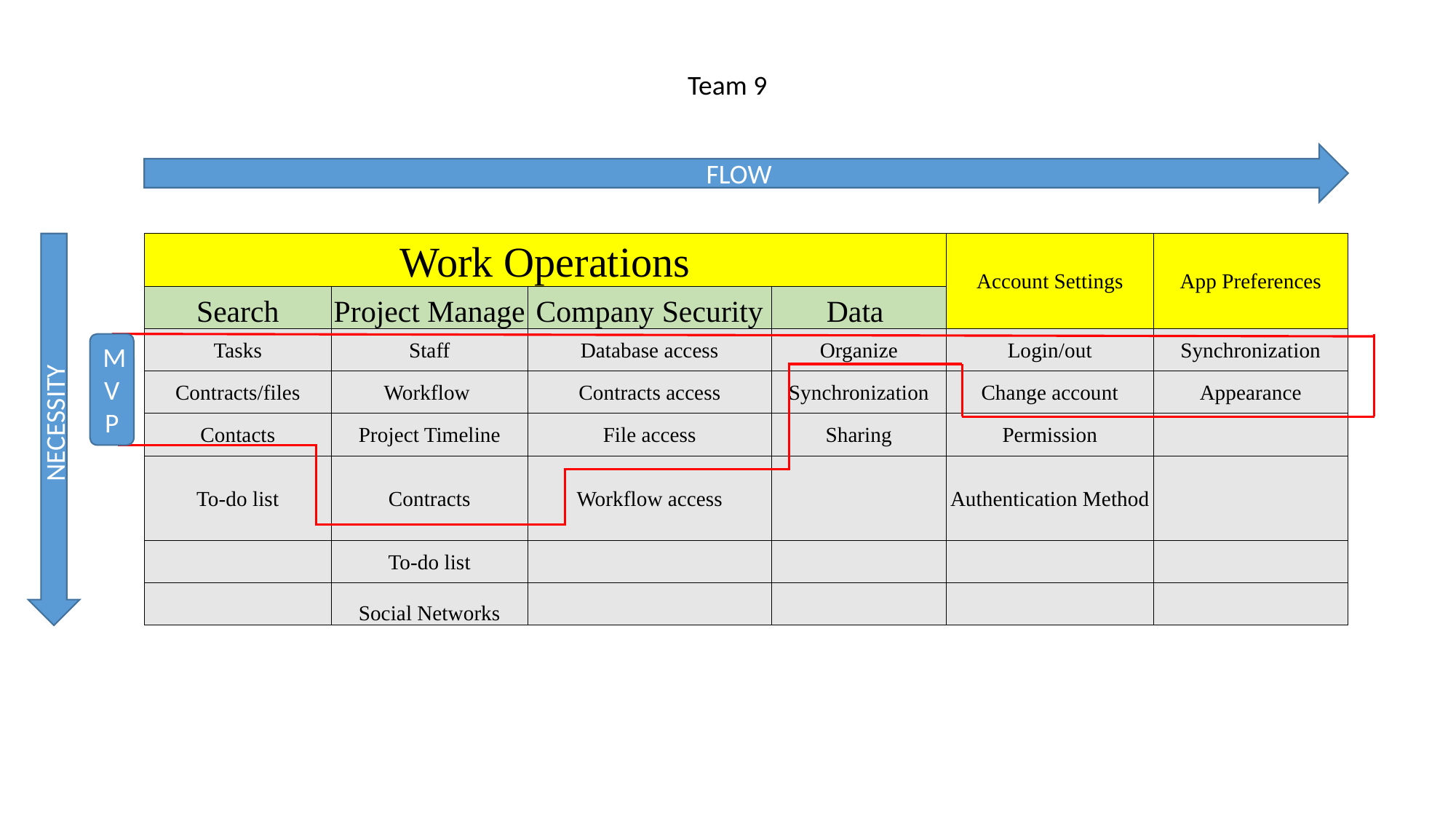

Team 9
FLOW
| Work Operations |  |  |  | Account Settings | App Preferences |
| --- | --- | --- | --- | --- | --- |
| Search | Project Manage | Company Security | Data |  |  |
| Tasks | Staff | Database access | Organize | Login/out | Synchronization |
| Contracts/files | Workflow | Contracts access | Synchronization | Change account | Appearance |
| Contacts | Project Timeline | File access | Sharing | Permission |  |
| To-do list | Contracts | Workflow access |  | Authentication Method |  |
|  | To-do list |  |  |  |  |
|  | Social Networks |  |  |  |  |
MVP
NECESSITY